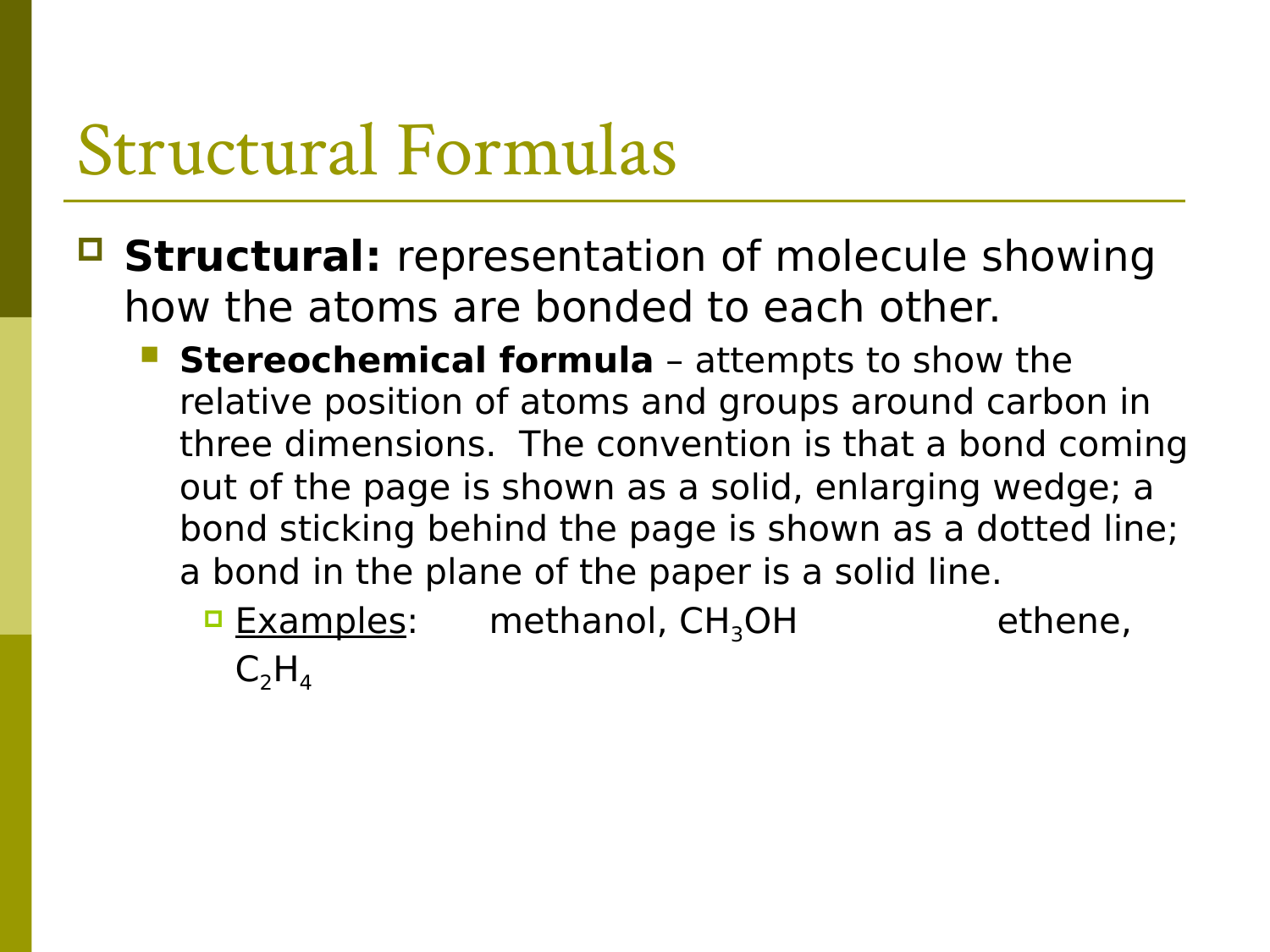

# Structural Formulas
Structural: representation of molecule showing how the atoms are bonded to each other.
Stereochemical formula – attempts to show the relative position of atoms and groups around carbon in three dimensions.  The convention is that a bond coming out of the page is shown as a solid, enlarging wedge; a bond sticking behind the page is shown as a dotted line; a bond in the plane of the paper is a solid line.
Examples: 	methanol, CH3OH		ethene, C2H4